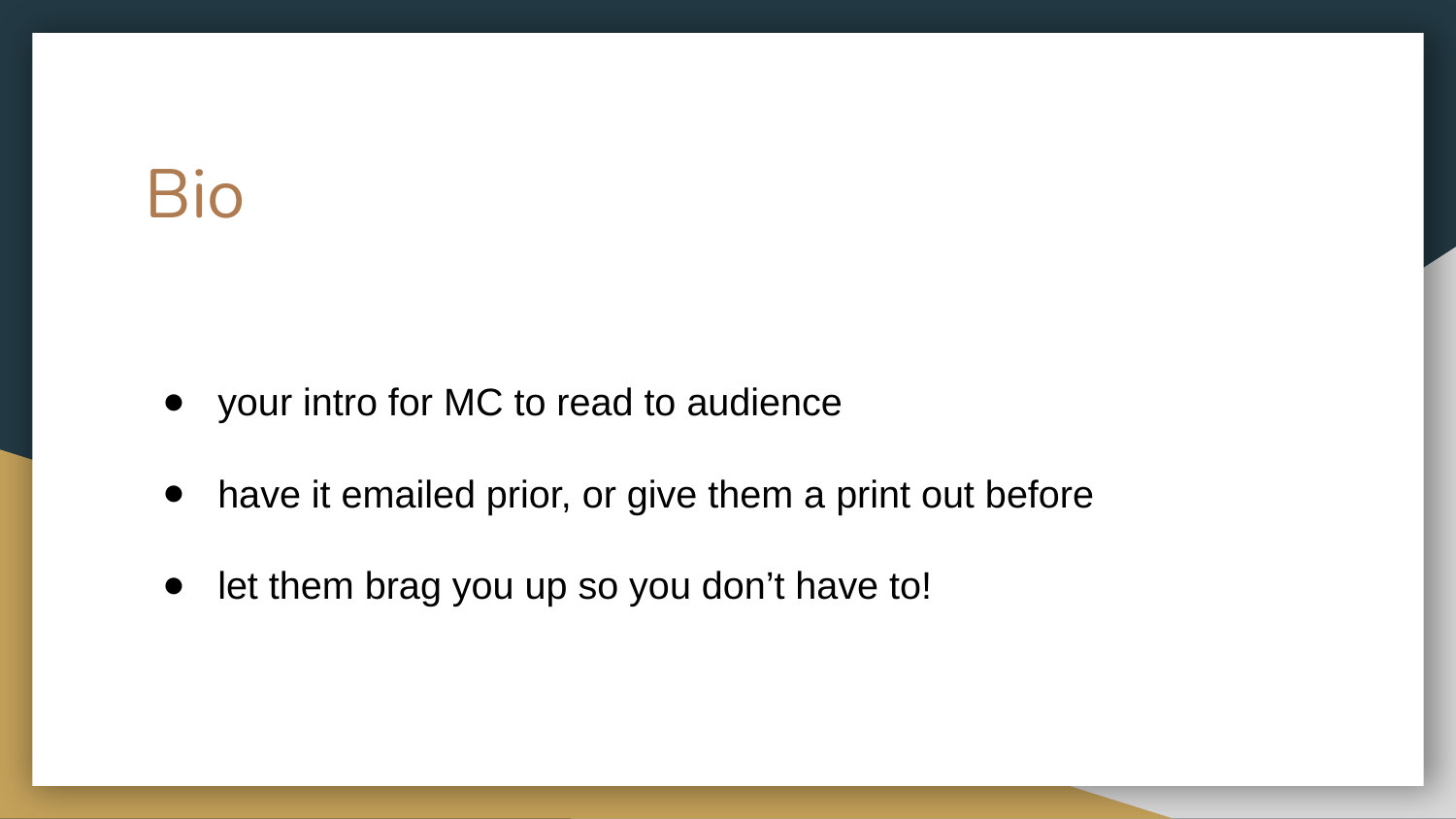

# Bio
your intro for MC to read to audience
have it emailed prior, or give them a print out before
let them brag you up so you don’t have to!